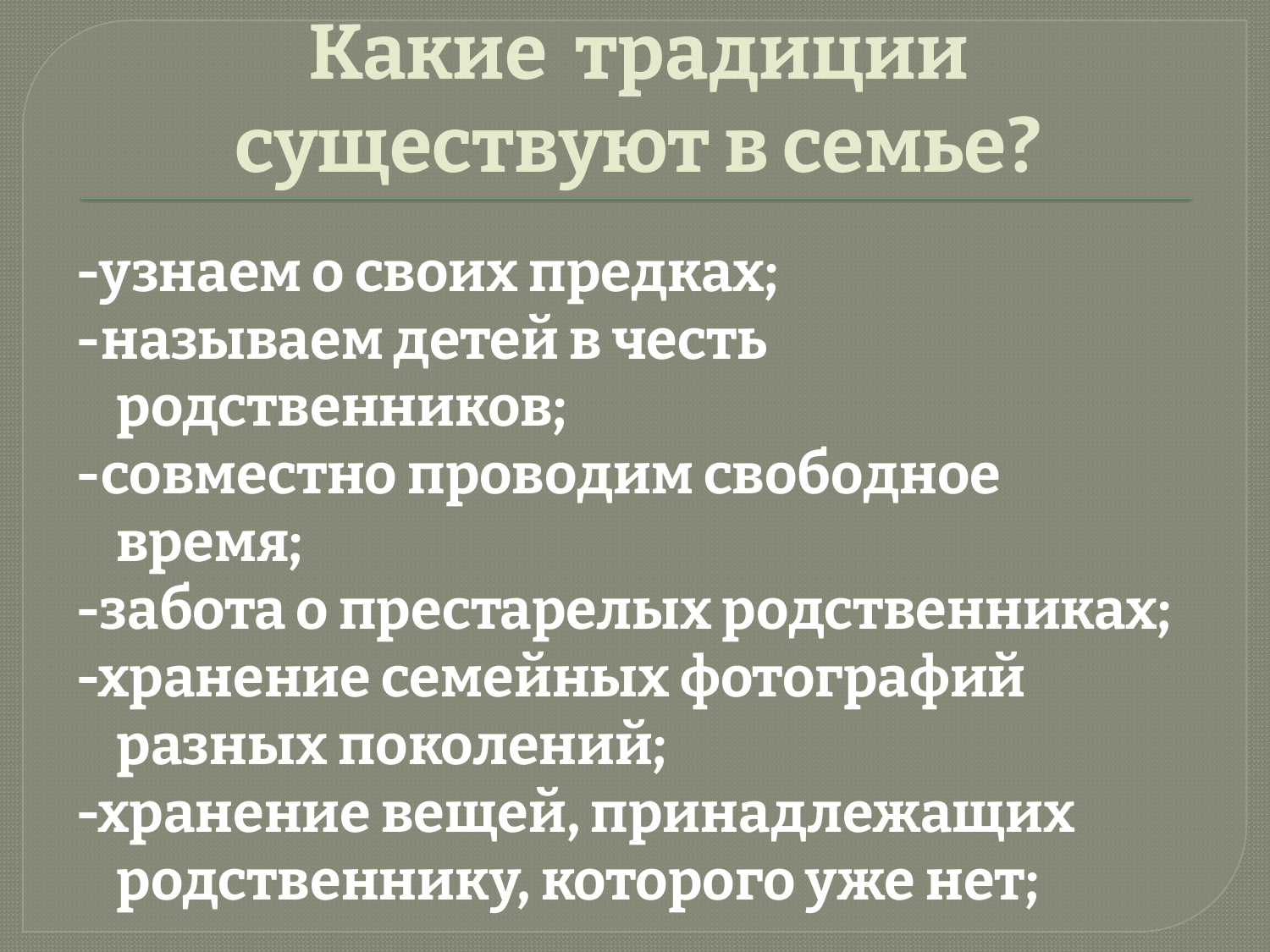

# Какие  традиции существуют в семье?
-узнаем о своих предках;
-называем детей в честь родственников;
-совместно проводим свободное время;
-забота о престарелых родственниках;
-хранение семейных фотографий разных поколений;
-хранение вещей, принадлежащих родственнику, которого уже нет;